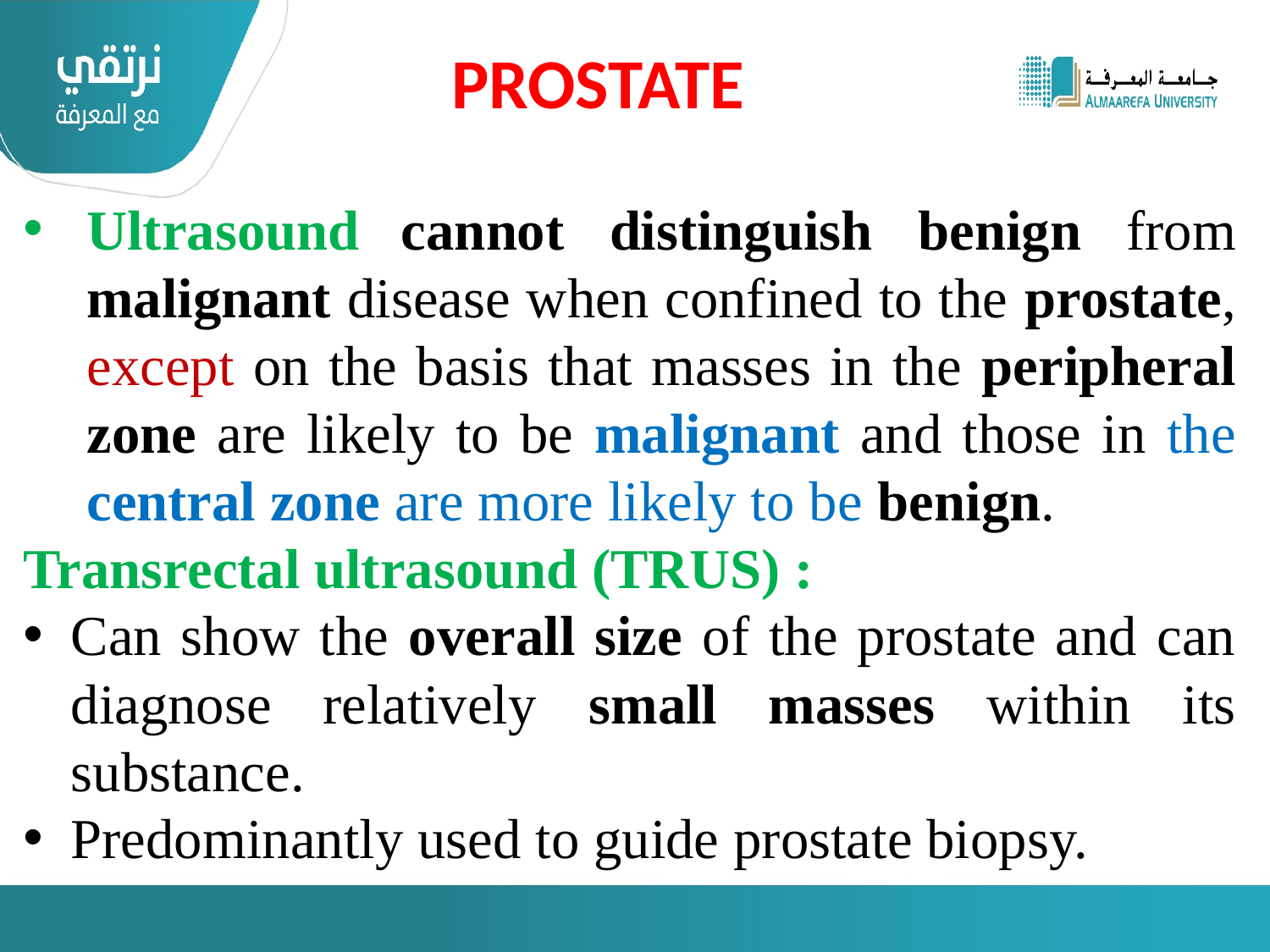

PROSTATE
Ultrasound cannot distinguish benign from malignant disease when confined to the prostate, except on the basis that masses in the peripheral zone are likely to be malignant and those in the central zone are more likely to be benign.
Transrectal ultrasound (TRUS) :
Can show the overall size of the prostate and can diagnose relatively small masses within its substance.
Predominantly used to guide prostate biopsy.